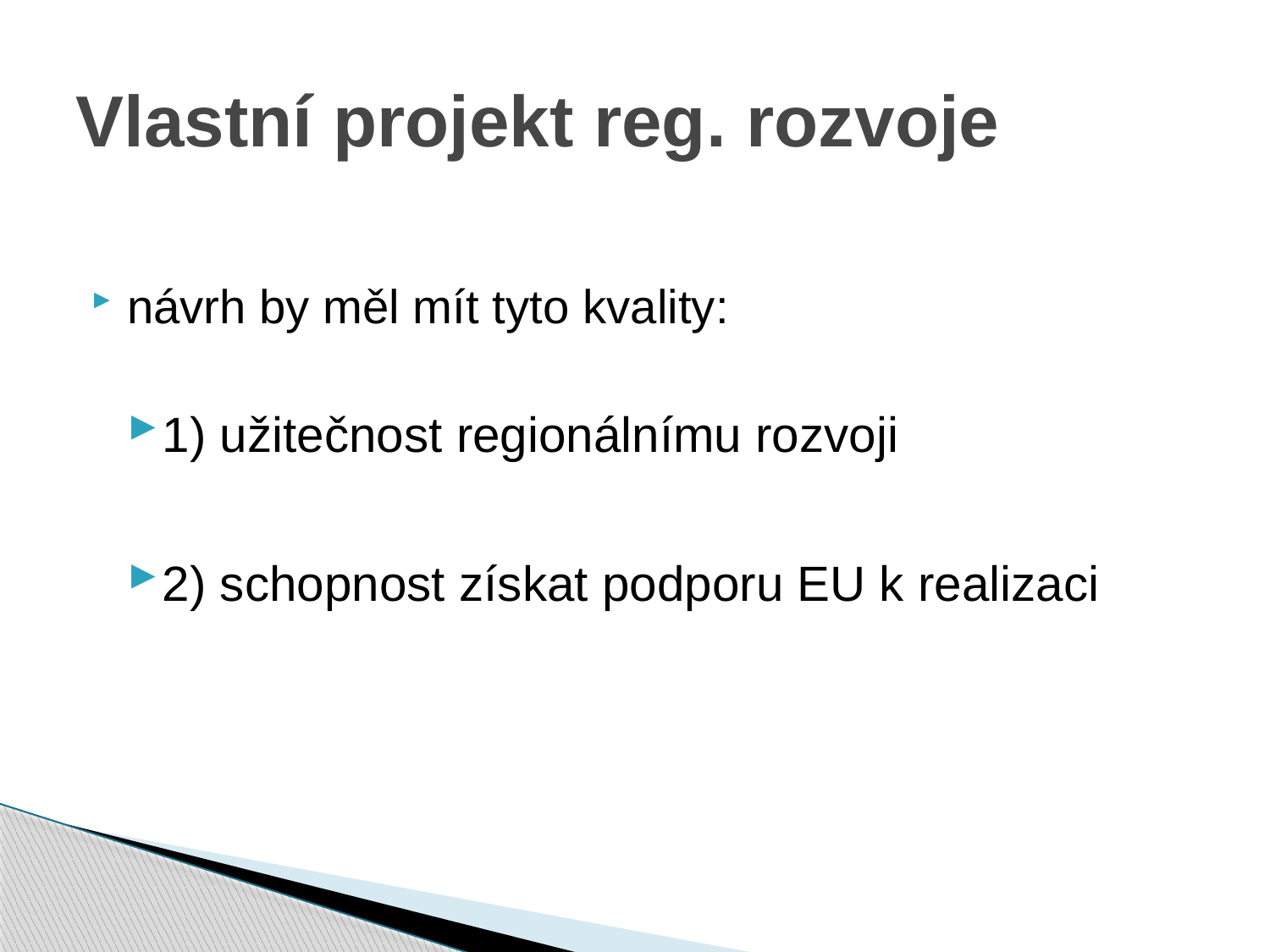

# Vlastní projekt reg. rozvoje

návrh by měl mít tyto kvality:

1) užitečnost regionálnímu rozvoji

2) schopnost získat podporu EU k realizaci